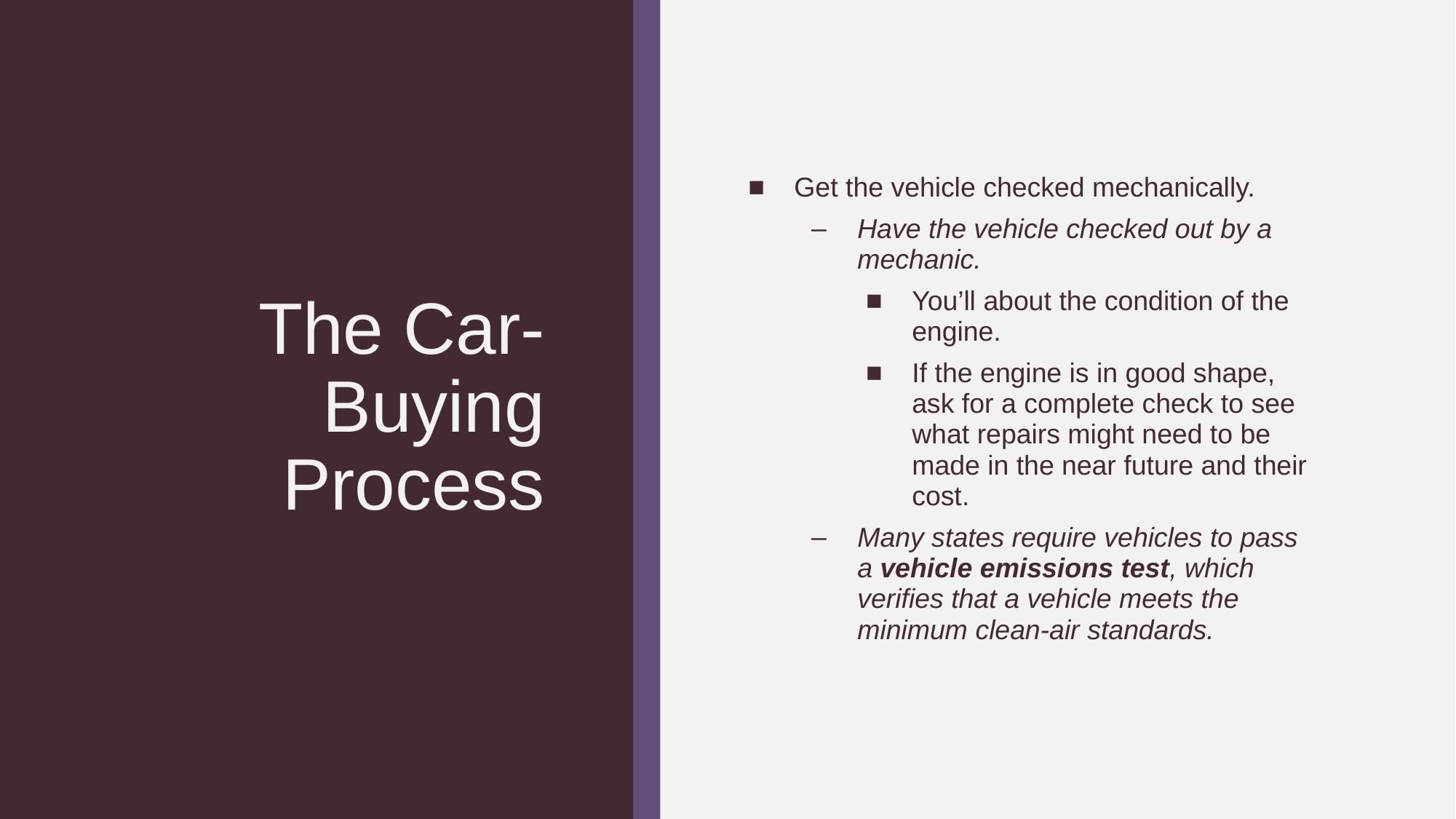

# The Car-Buying Process
Get the vehicle checked mechanically.
Have the vehicle checked out by a mechanic.
You’ll about the condition of the engine.
If the engine is in good shape, ask for a complete check to see what repairs might need to be made in the near future and their cost.
Many states require vehicles to pass a vehicle emissions test, which verifies that a vehicle meets the minimum clean-air standards.